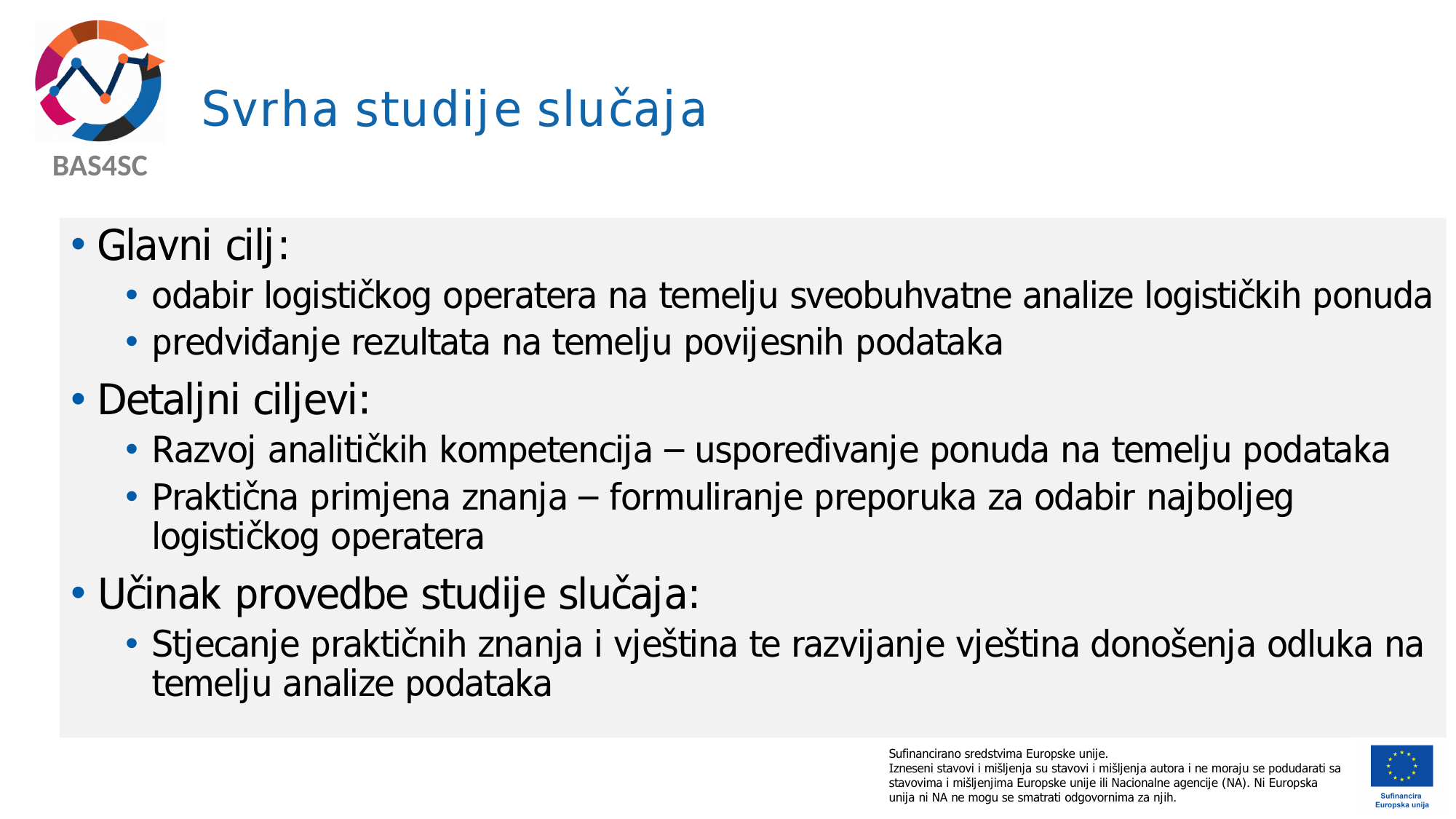

# Svrha studije slučaja
Glavni cilj:
odabir logističkog operatera na temelju sveobuhvatne analize logističkih ponuda
predviđanje rezultata na temelju povijesnih podataka
Detaljni ciljevi:
Razvoj analitičkih kompetencija – uspoređivanje ponuda na temelju podataka
Praktična primjena znanja – formuliranje preporuka za odabir najboljeg logističkog operatera
Učinak provedbe studije slučaja:
Stjecanje praktičnih znanja i vještina te razvijanje vještina donošenja odluka na temelju analize podataka